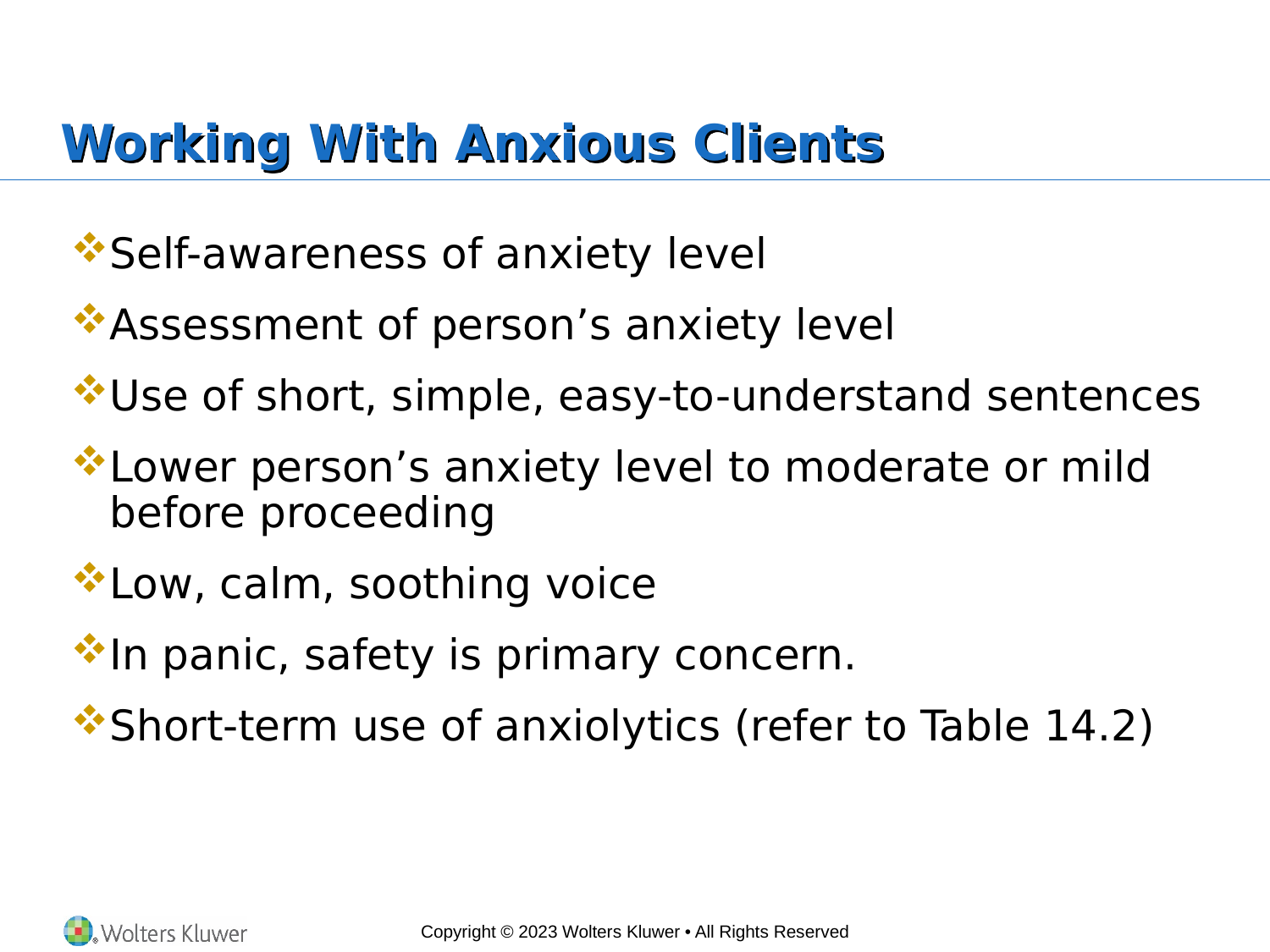

# Working With Anxious Clients
Self-awareness of anxiety level
Assessment of person’s anxiety level
Use of short, simple, easy-to-understand sentences
Lower person’s anxiety level to moderate or mild before proceeding
Low, calm, soothing voice
In panic, safety is primary concern.
Short-term use of anxiolytics (refer to Table 14.2)